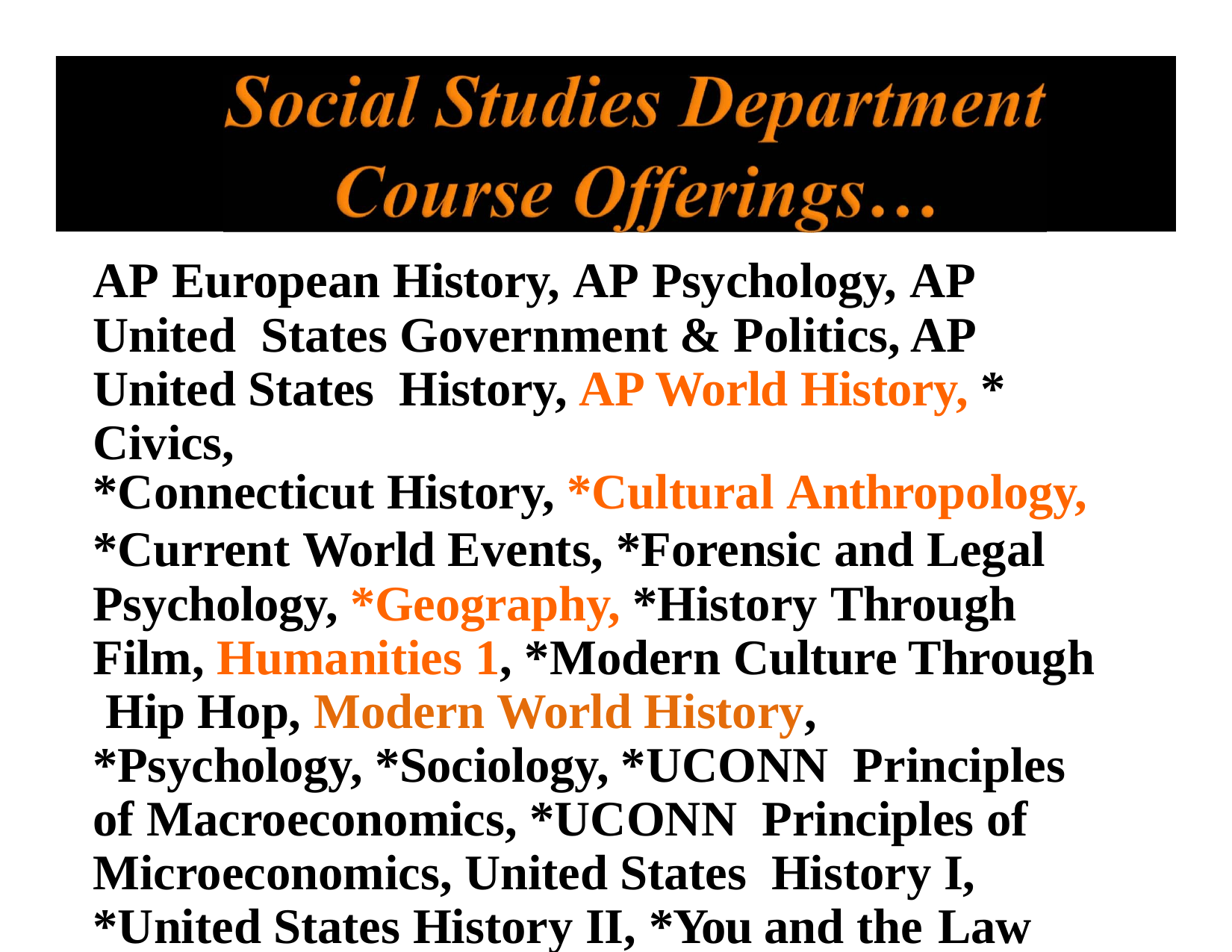

AP European History, AP Psychology, AP United  States Government & Politics, AP United States  History, AP World History, * Civics,
*Connecticut History, *Cultural Anthropology,
*Current World Events, *Forensic and Legal  Psychology, *Geography, *History Through  Film, Humanities 1, *Modern Culture Through  Hip Hop, Modern World History, *Psychology, *Sociology, *UCONN  Principles of Macroeconomics, *UCONN  Principles of Microeconomics, United States  History I, *United States History II, *You and the Law